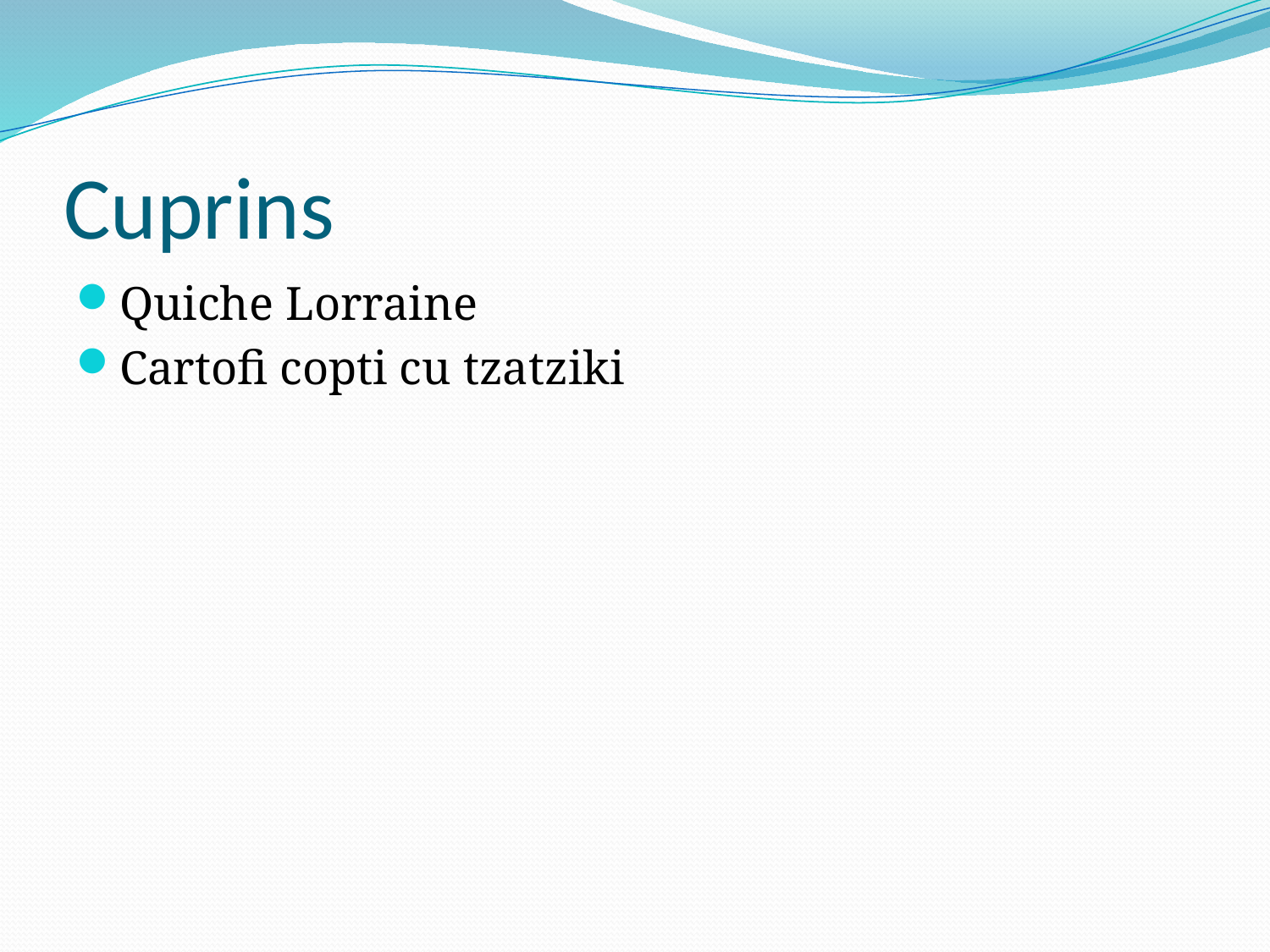

# Cuprins
Quiche Lorraine
Cartofi copti cu tzatziki